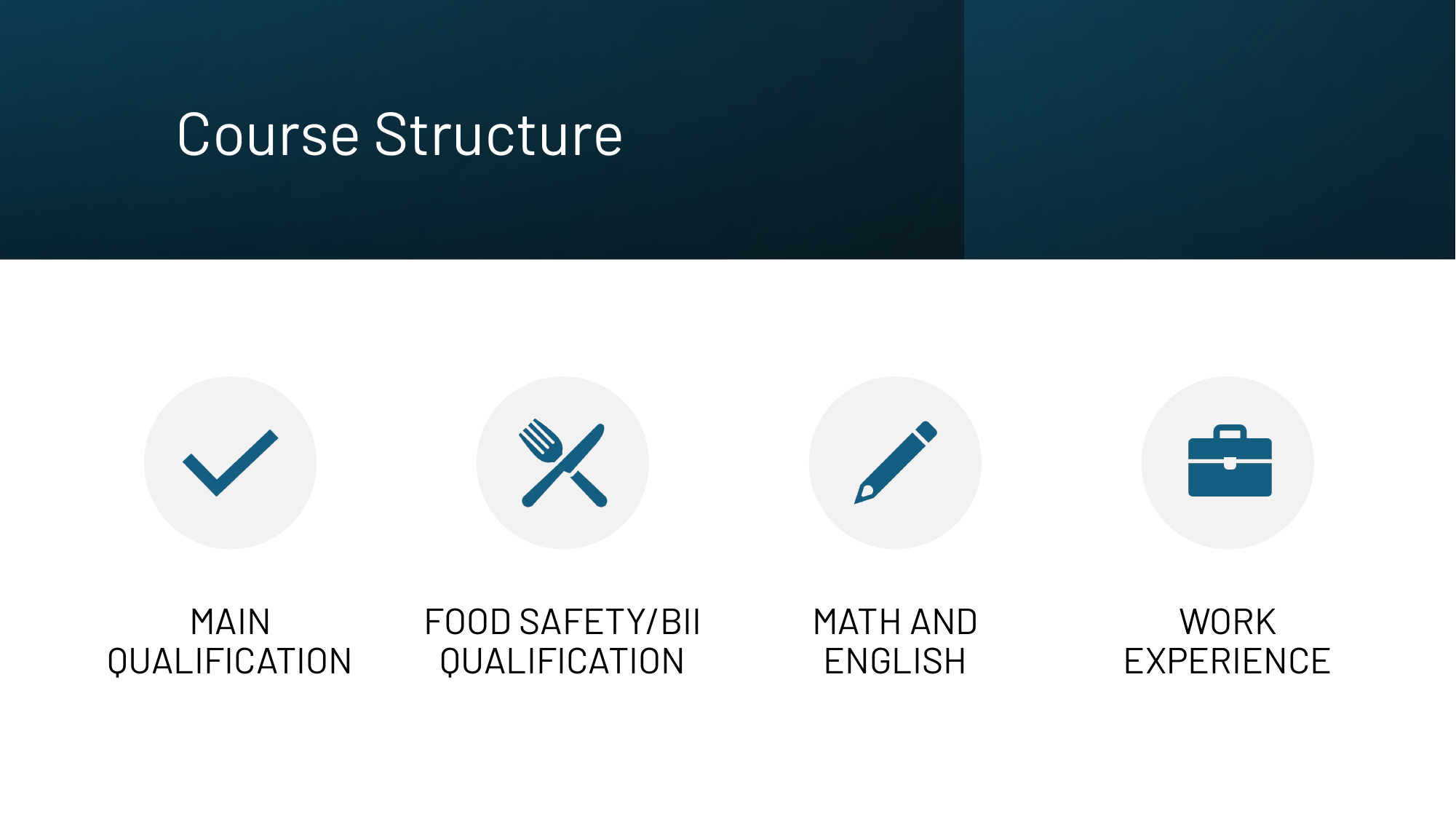

# Course Structure
Main Qualification
Food Safety/BII Qualification
Math and English
Work Experience